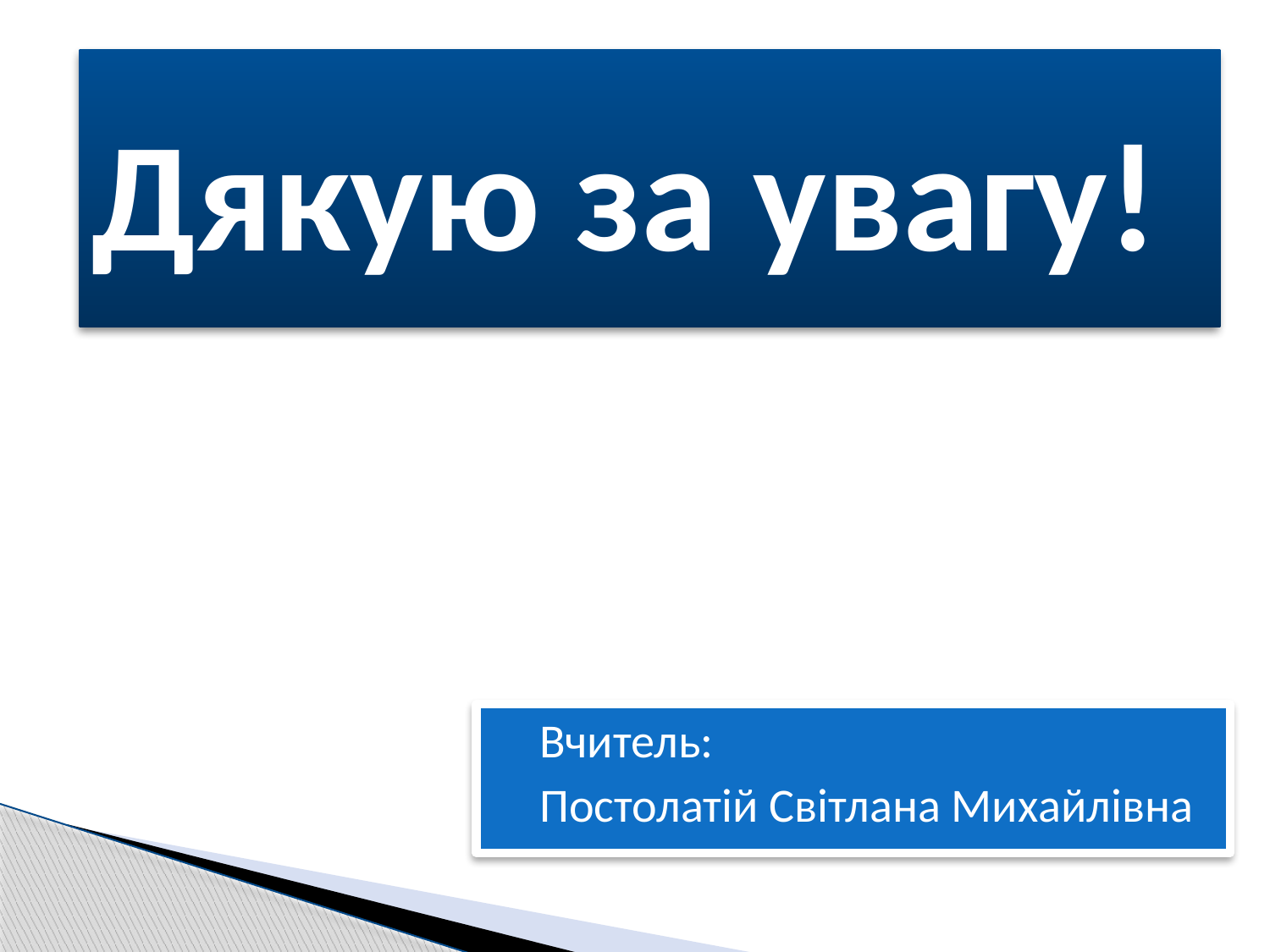

# Дякую за увагу!
Вчитель:
Постолатій Світлана Михайлівна